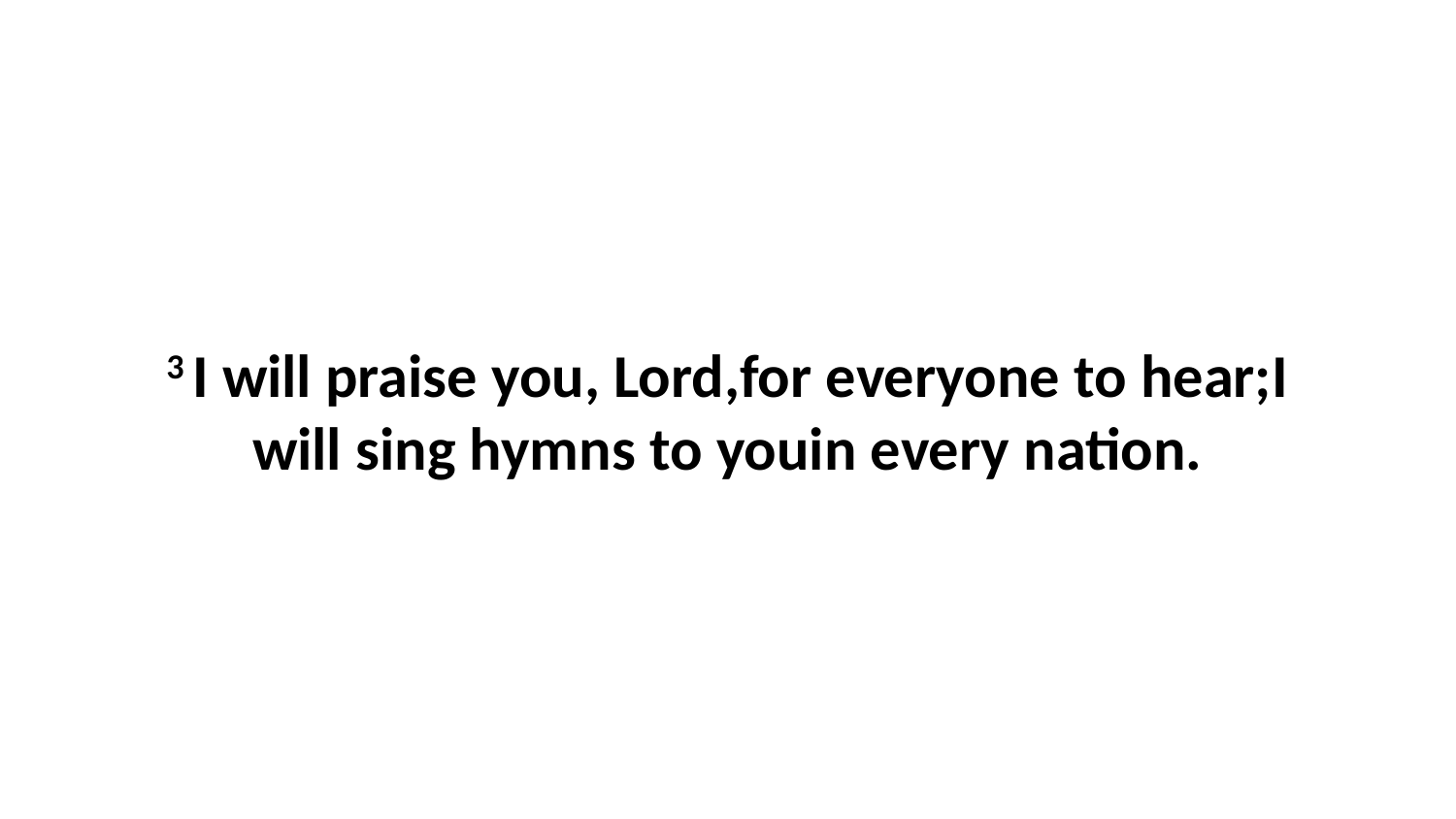

3 I will praise you, Lord,for everyone to hear;I will sing hymns to youin every nation.